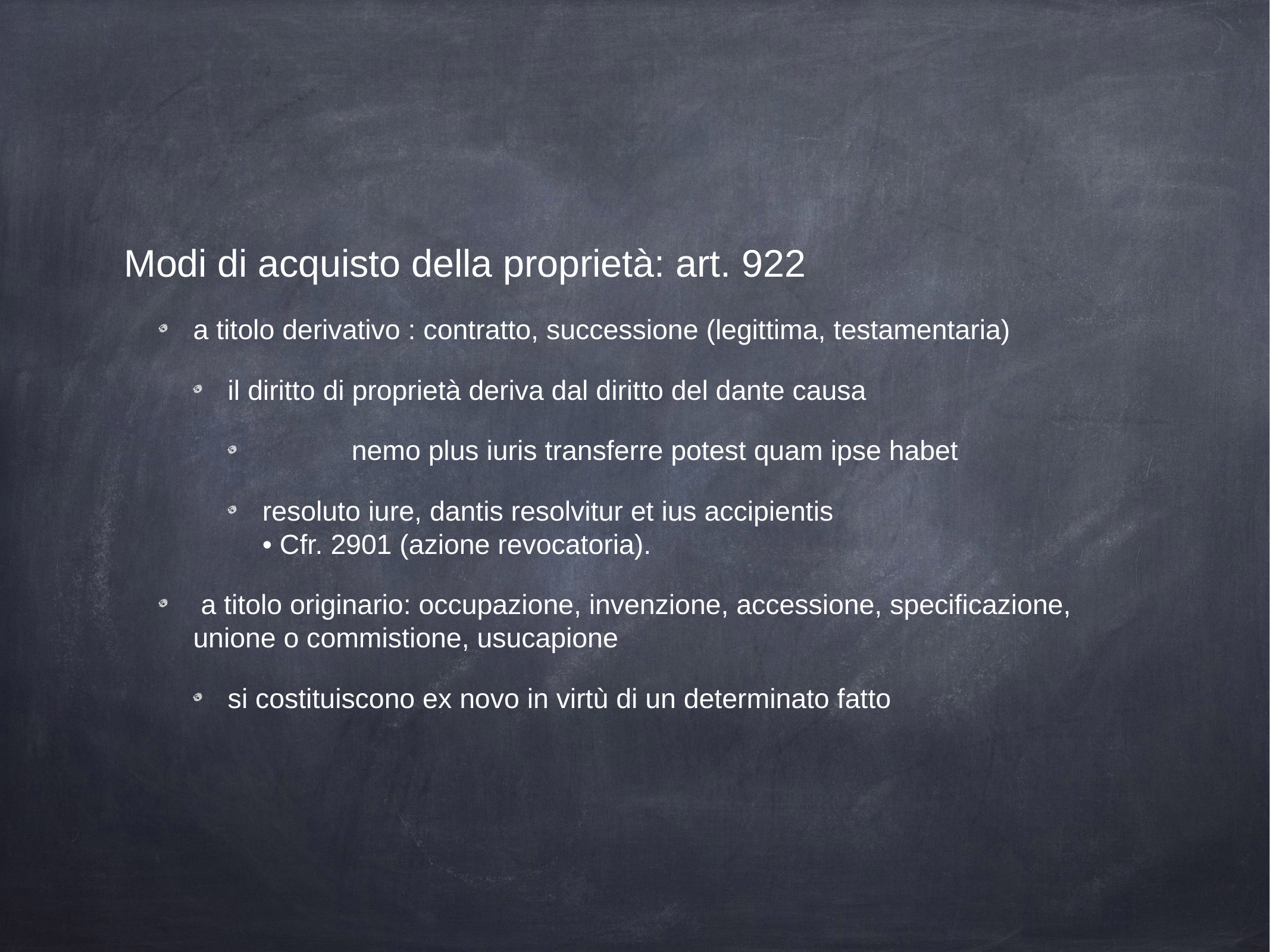

Modi di acquisto della proprietà: art. 922
a titolo derivativo : contratto, successione (legittima, testamentaria)
il diritto di proprietà deriva dal diritto del dante causa
	nemo plus iuris transferre potest quam ipse habet
resoluto iure, dantis resolvitur et ius accipientis
• Cfr. 2901 (azione revocatoria).
 a titolo originario: occupazione, invenzione, accessione, specificazione, unione o commistione, usucapione
si costituiscono ex novo in virtù di un determinato fatto